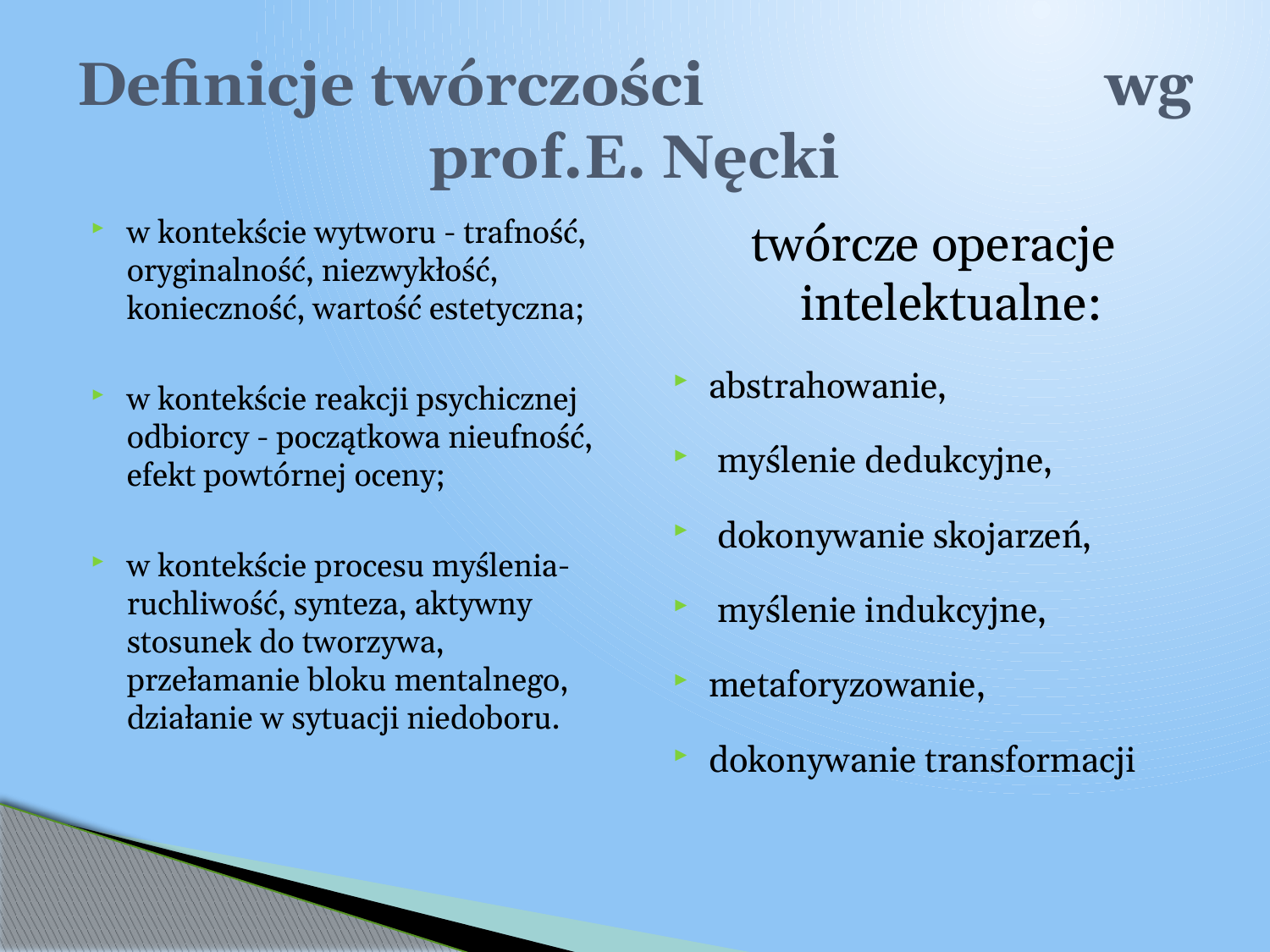

# Definicje twórczości                          wg prof.E. Nęcki
w kontekście wytworu - trafność, oryginalność, niezwykłość, konieczność, wartość estetyczna;

w kontekście reakcji psychicznej odbiorcy - początkowa nieufność, efekt powtórnej oceny;

w kontekście procesu myślenia-  ruchliwość, synteza, aktywny stosunek do tworzywa, przełamanie bloku mentalnego, działanie w sytuacji niedoboru.

twórcze operacje intelektualne:
abstrahowanie,
 myślenie dedukcyjne,
 dokonywanie skojarzeń,
 myślenie indukcyjne,
metaforyzowanie,
dokonywanie transformacji